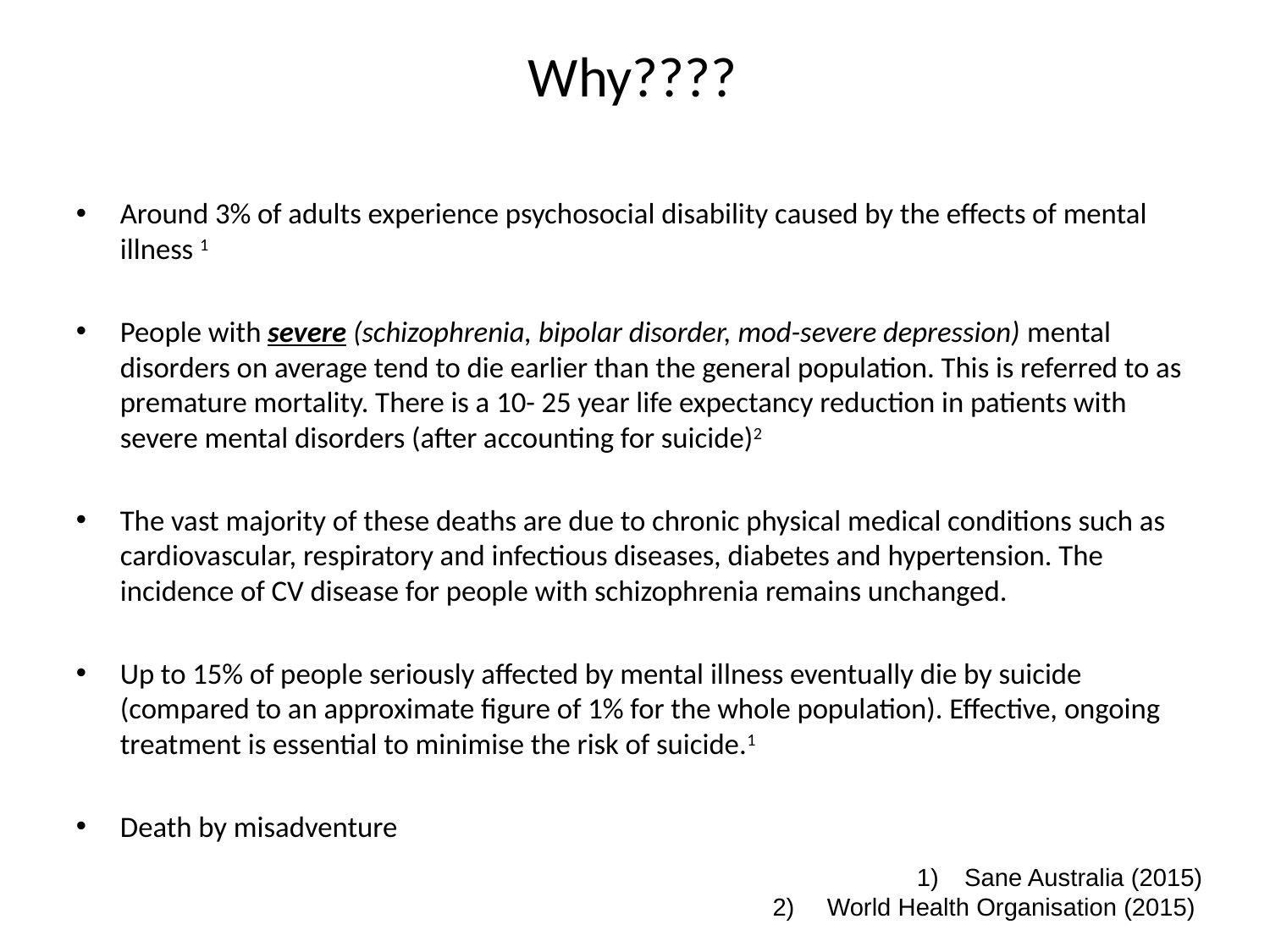

Why????
Around 3% of adults experience psychosocial disability caused by the effects of mental illness 1

People with severe (schizophrenia, bipolar disorder, mod-severe depression) mental disorders on average tend to die earlier than the general population. This is referred to as premature mortality. There is a 10- 25 year life expectancy reduction in patients with severe mental disorders (after accounting for suicide)2

The vast majority of these deaths are due to chronic physical medical conditions such as cardiovascular, respiratory and infectious diseases, diabetes and hypertension. The incidence of CV disease for people with schizophrenia remains unchanged.

Up to 15% of people seriously affected by mental illness eventually die by suicide (compared to an approximate figure of 1% for the whole population). Effective, ongoing treatment is essential to minimise the risk of suicide.1

Death by misadventure

Sane Australia (2015)
 World Health Organisation (2015)